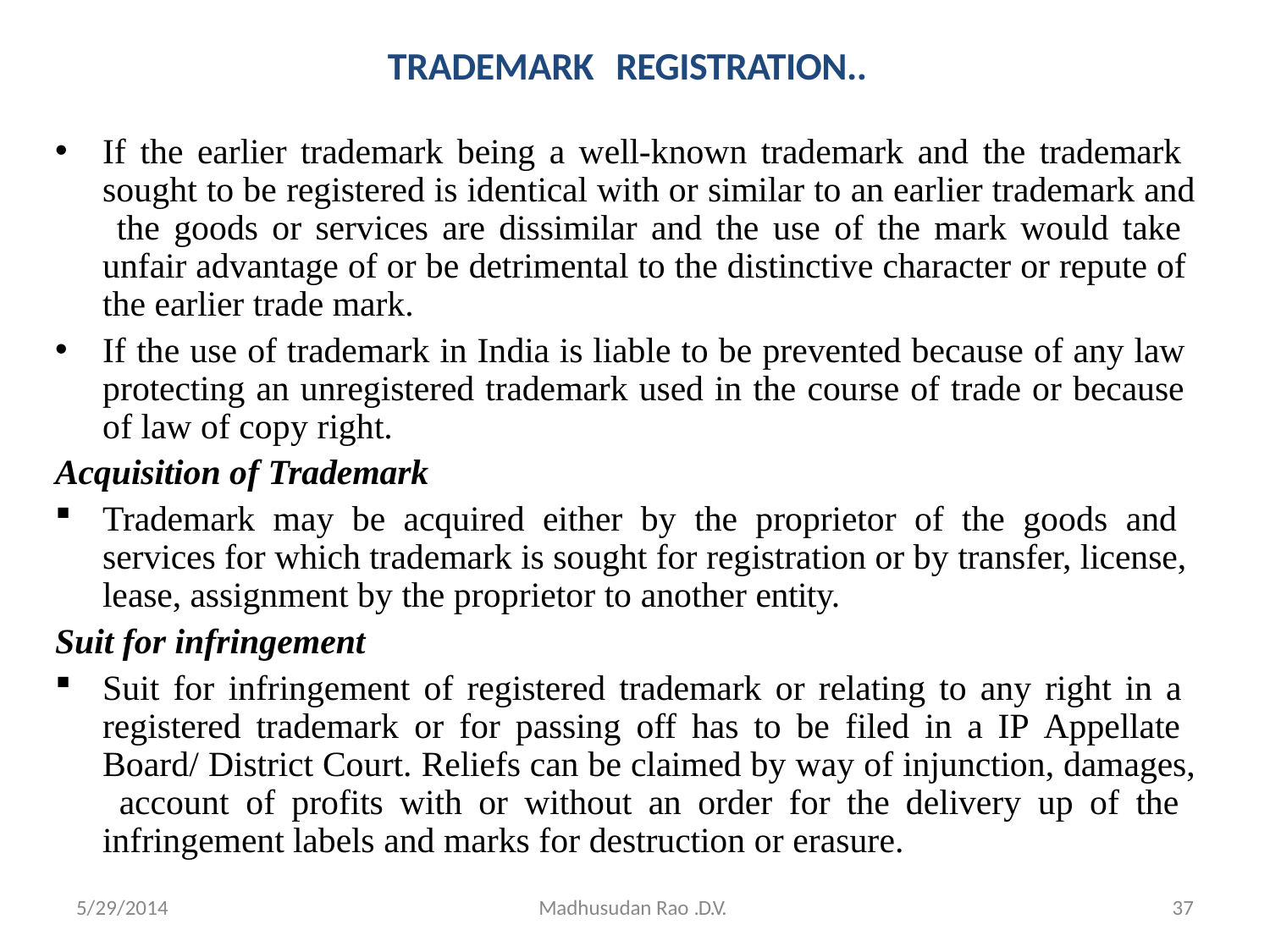

# TRADEMARK	REGISTRATION..
If the earlier trademark being a well-known trademark and the trademark  sought to be registered is identical with or similar to an earlier trademark and  the goods or services are dissimilar and the use of the mark would take  unfair advantage of or be detrimental to the distinctive character or repute of  the earlier trade mark.
If the use of trademark in India is liable to be prevented because of any law  protecting an unregistered trademark used in the course of trade or because  of law of copy right.
Acquisition of Trademark
Trademark may be acquired either by the proprietor of the goods and  services for which trademark is sought for registration or by transfer, license,  lease, assignment by the proprietor to another entity.
Suit for infringement
Suit for infringement of registered trademark or relating to any right in a  registered trademark or for passing off has to be filed in a IP Appellate  Board/ District Court. Reliefs can be claimed by way of injunction, damages,  account of profits with or without an order for the delivery up of the  infringement labels and marks for destruction or erasure.
37
5/29/2014
Madhusudan Rao .D.V.